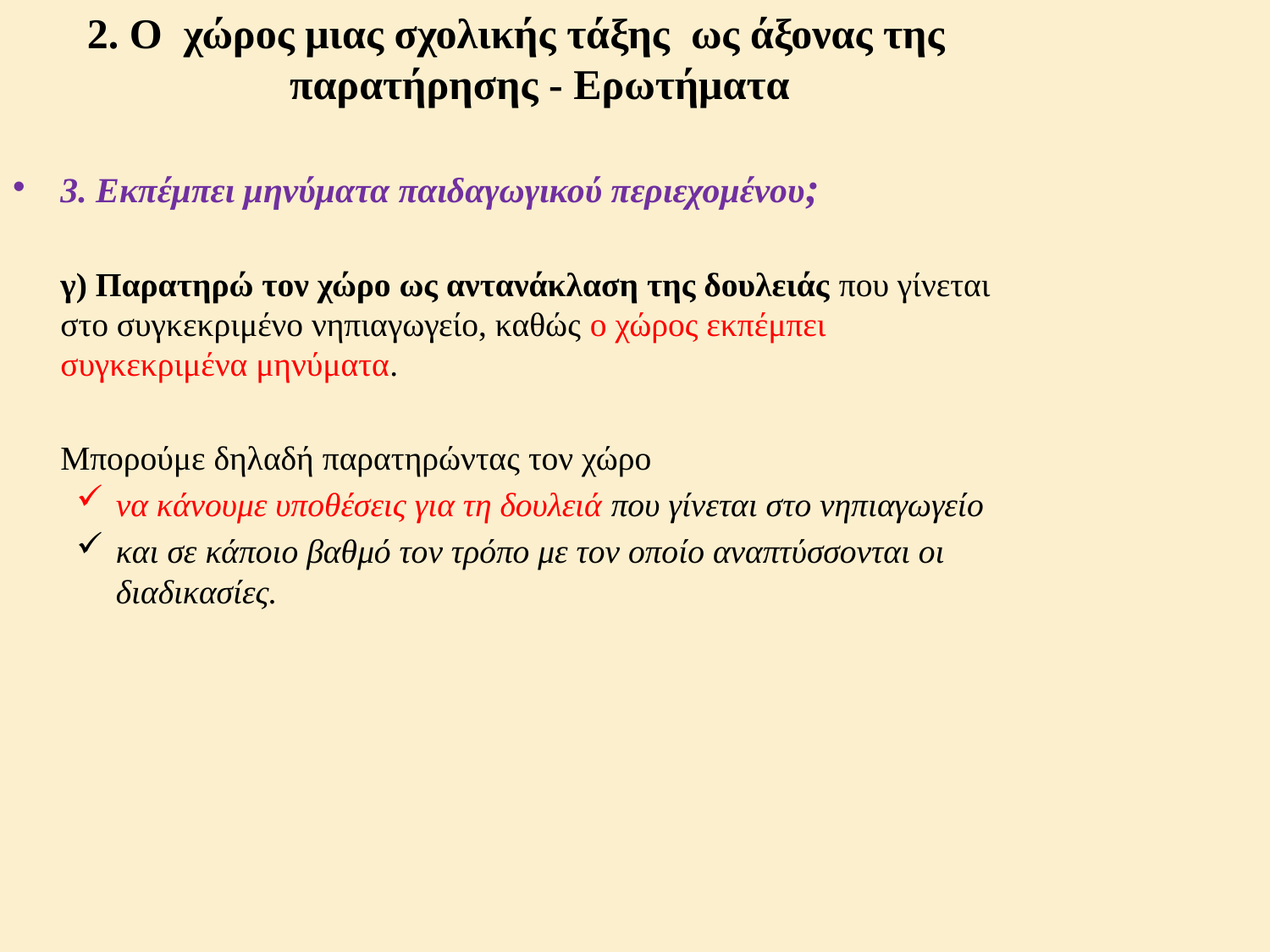

2. Ο  χώρος μιας σχολικής τάξης  ως άξονας της παρατήρησης - Ερωτήματα

3. Εκπέμπει μηνύματα παιδαγωγικού περιεχομένου;

	γ) Παρατηρώ τον χώρο ως αντανάκλαση της δουλειάς που γίνεται στο συγκεκριμένο νηπιαγωγείο, καθώς ο χώρος εκπέμπει συγκεκριμένα μηνύματα.

	Μπορούμε δηλαδή παρατηρώντας τον χώρο
να κάνουμε υποθέσεις για τη δουλειά που γίνεται στο νηπιαγωγείο
και σε κάποιο βαθμό τον τρόπο με τον οποίο αναπτύσσονται οι διαδικασίες.